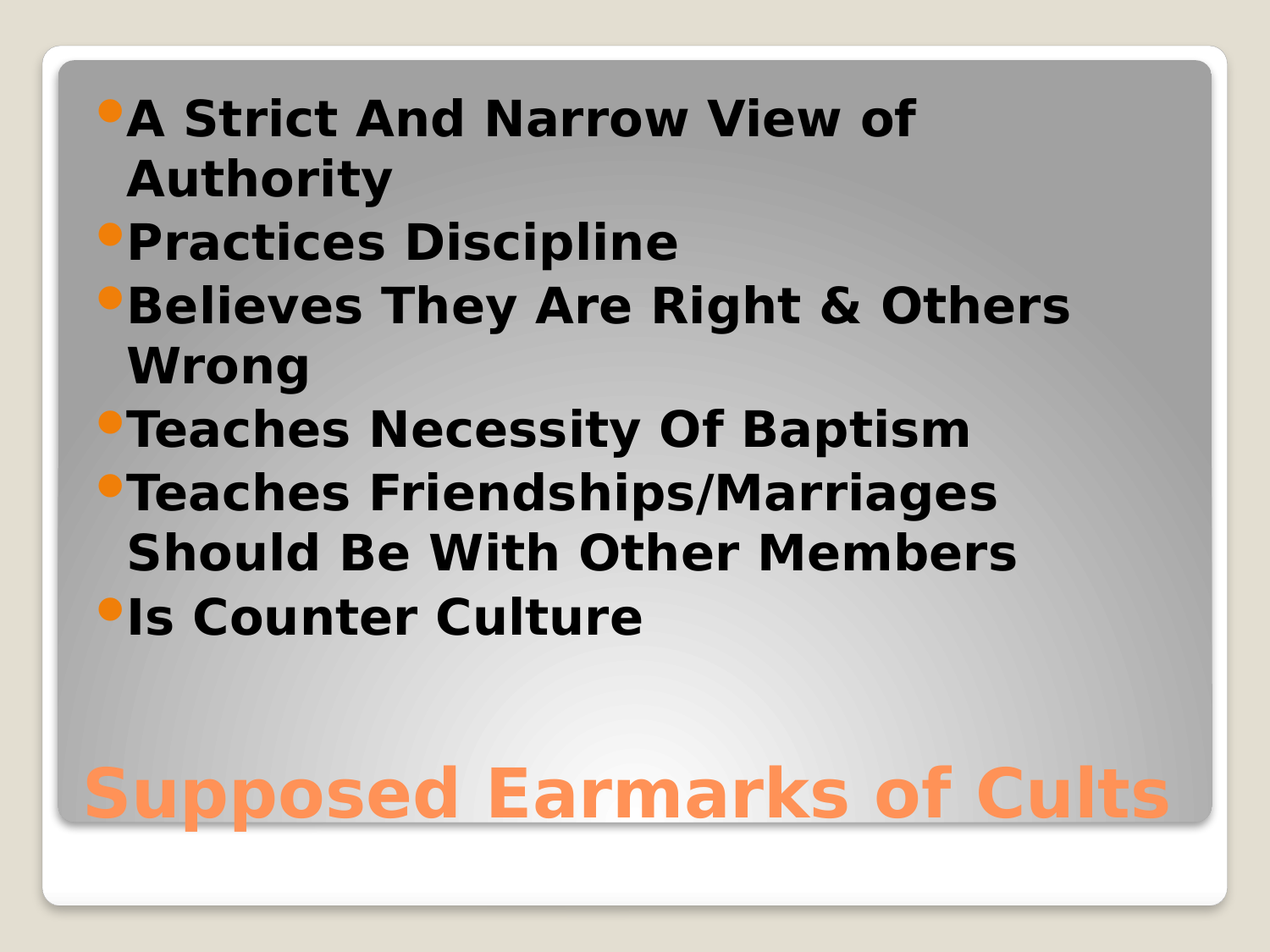

A Strict And Narrow View of Authority
Practices Discipline
Believes They Are Right & Others Wrong
Teaches Necessity Of Baptism
Teaches Friendships/Marriages Should Be With Other Members
Is Counter Culture
# Supposed Earmarks of Cults